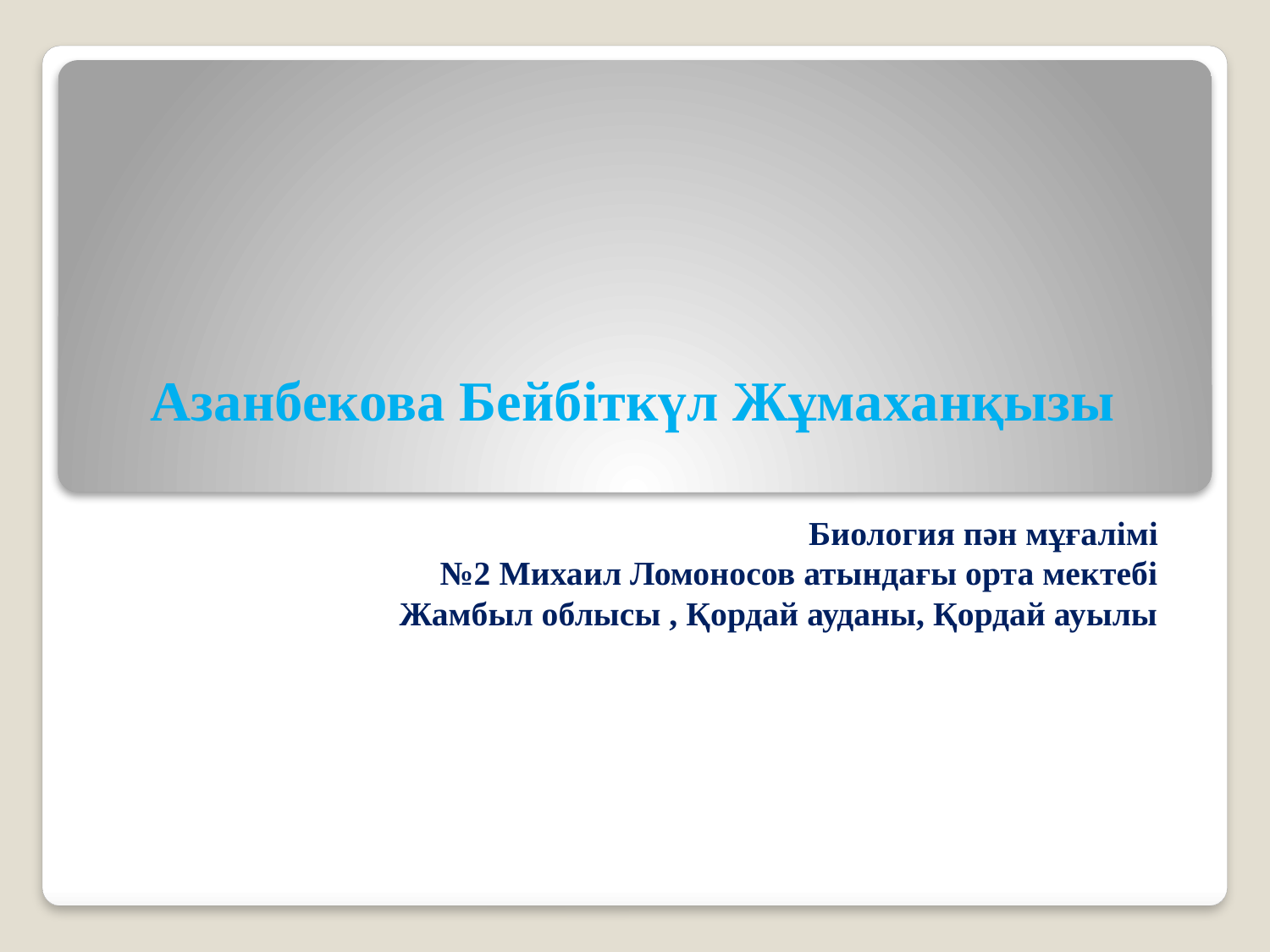

# Азанбекова Бейбіткүл Жұмаханқызы
Биология пән мұғалімі
№2 Михаил Ломоносов атындағы орта мектебі
Жамбыл облысы , Қордай ауданы, Қордай ауылы